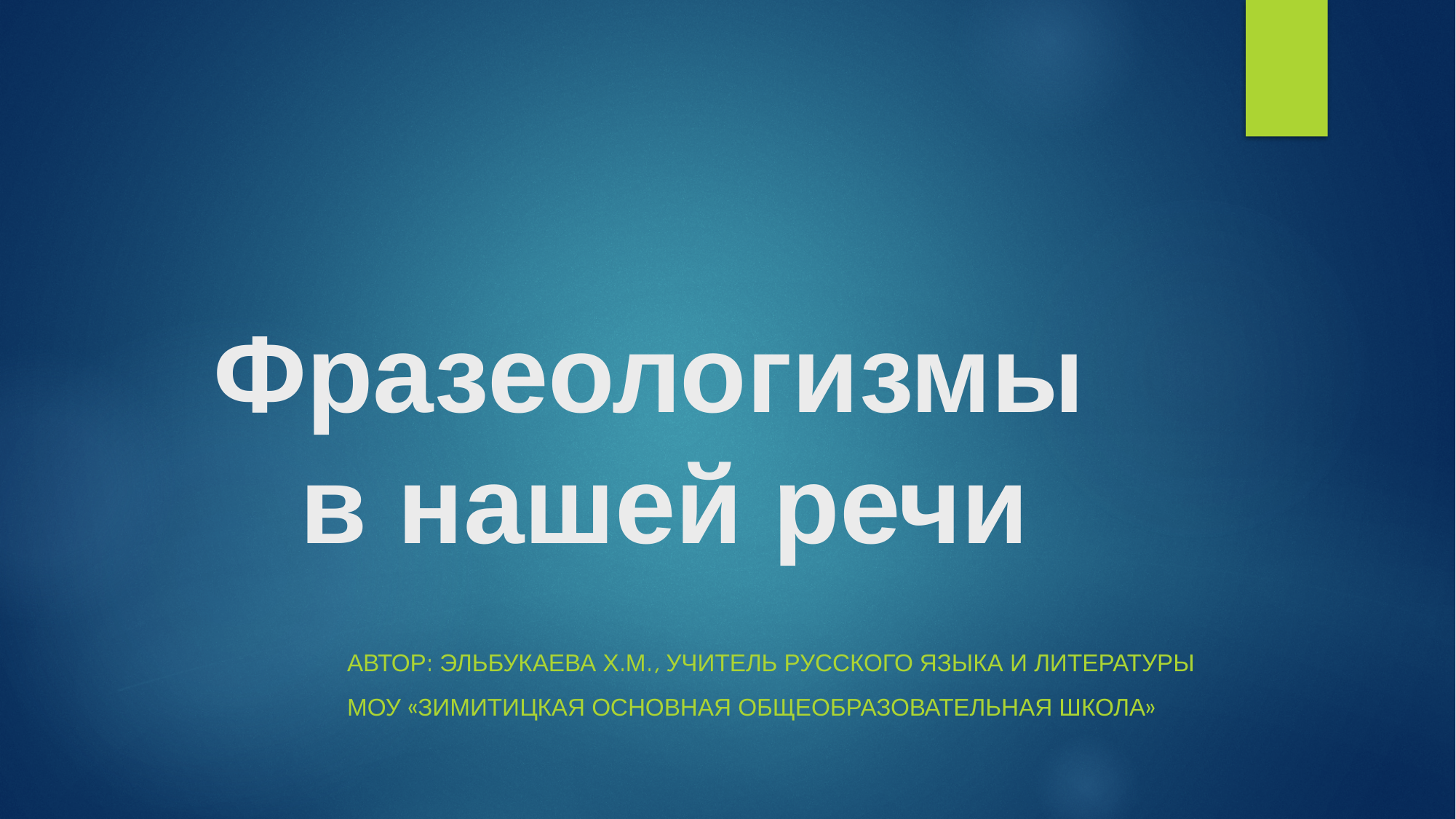

# Фразеологизмы в нашей речи
Автор: Эльбукаева Х.М., учитель русского языка и литературы
моу «Зимитицкая основная общеобразовательная школа»